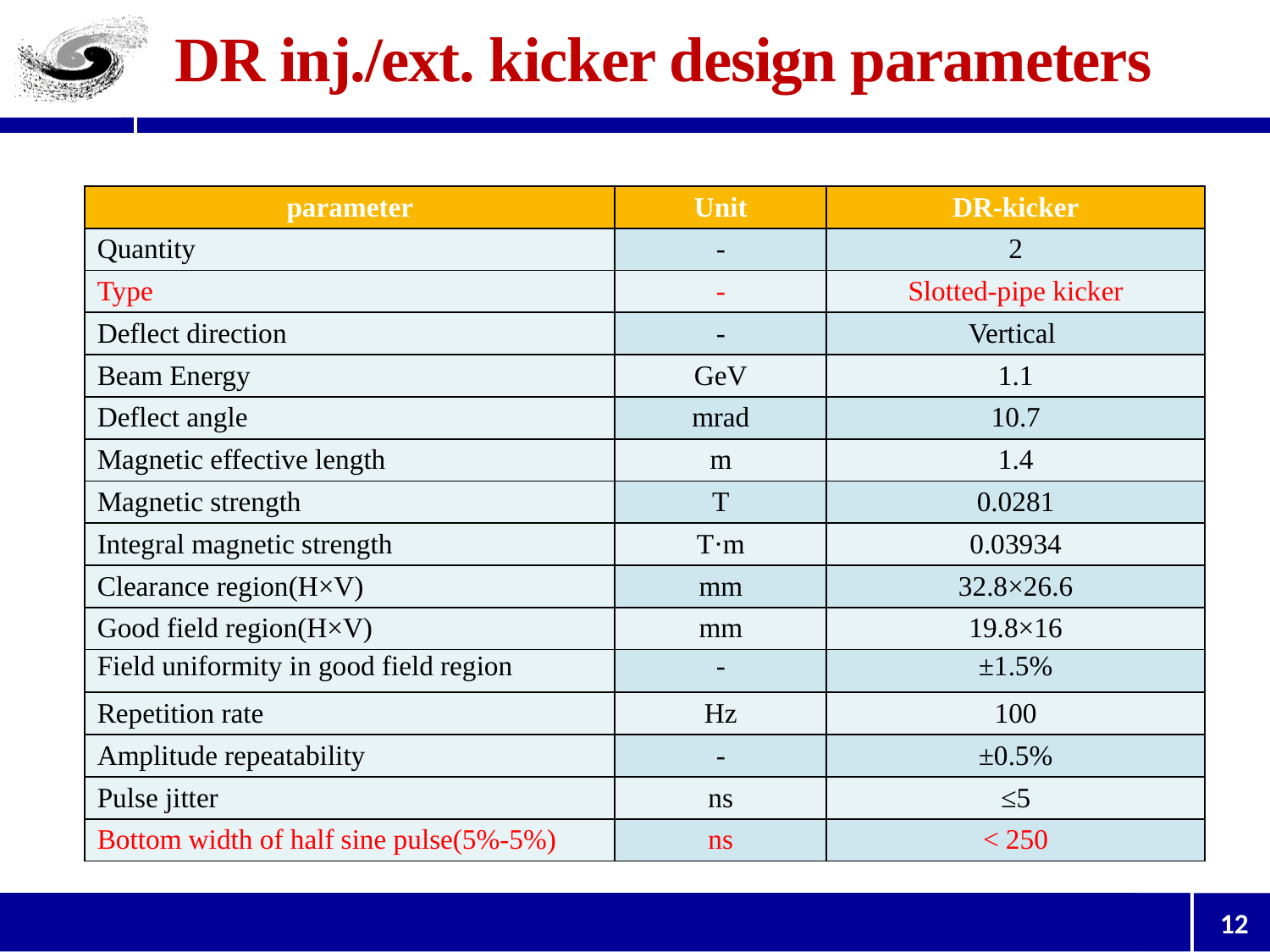

# DR inj./ext. kicker design parameters
| parameter | Unit | DR-kicker |
| --- | --- | --- |
| Quantity | - | 2 |
| Type | - | Slotted-pipe kicker |
| Deflect direction | - | Vertical |
| Beam Energy | GeV | 1.1 |
| Deflect angle | mrad | 10.7 |
| Magnetic effective length | m | 1.4 |
| Magnetic strength | T | 0.0281 |
| Integral magnetic strength | T·m | 0.03934 |
| Clearance region(H×V) | mm | 32.8×26.6 |
| Good field region(H×V) | mm | 19.8×16 |
| Field uniformity in good field region | - | ±1.5% |
| Repetition rate | Hz | 100 |
| Amplitude repeatability | - | ±0.5% |
| Pulse jitter | ns | ≤5 |
| Bottom width of half sine pulse(5%-5%) | ns | < 250 |